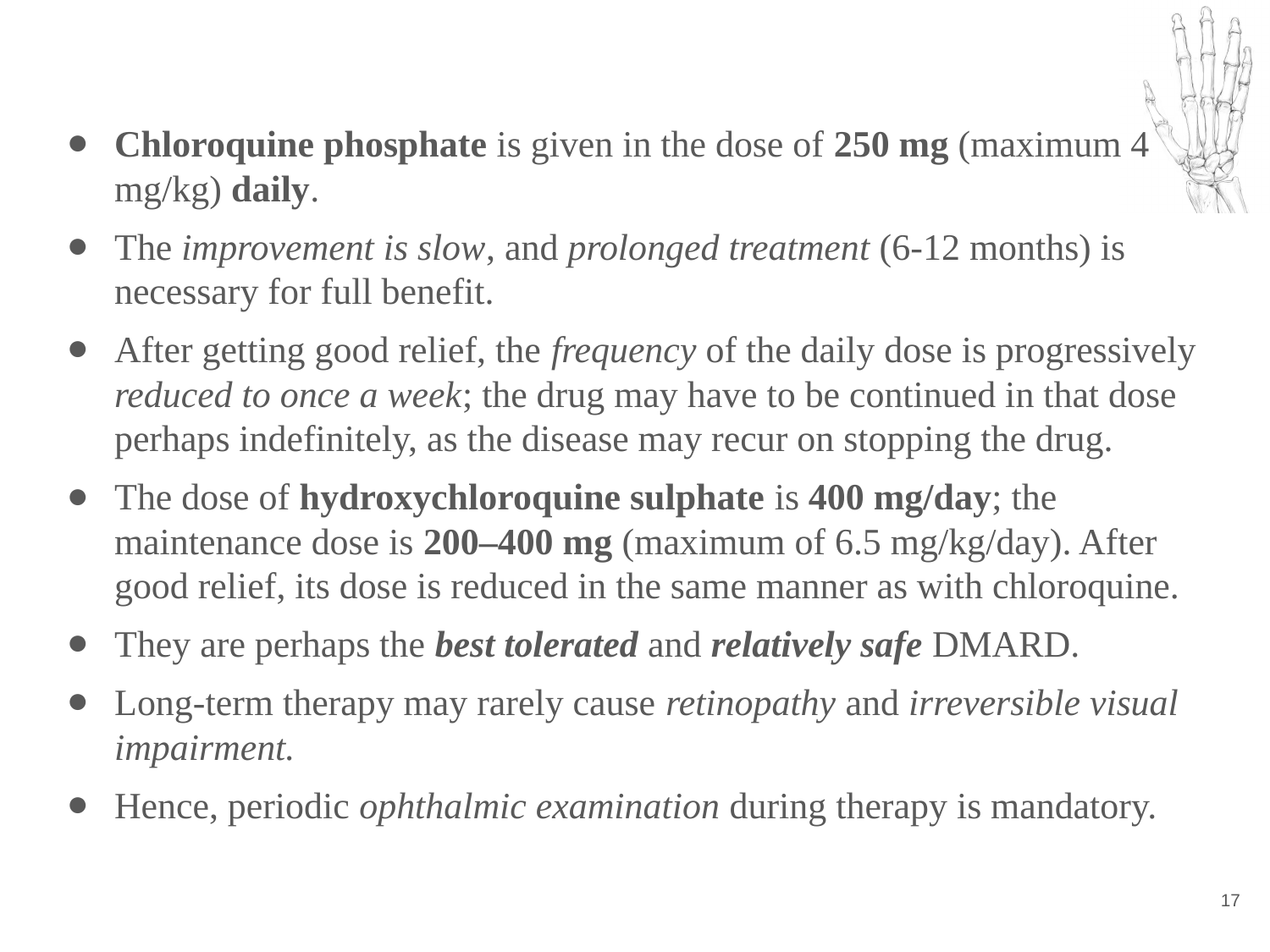

Chloroquine phosphate is given in the dose of 250 mg (maximum 4 mg/kg) daily.
The improvement is slow, and prolonged treatment (6-12 months) is necessary for full benefit.
After getting good relief, the frequency of the daily dose is progressively reduced to once a week; the drug may have to be continued in that dose perhaps indefinitely, as the disease may recur on stopping the drug.
The dose of hydroxychloroquine sulphate is 400 mg/day; the maintenance dose is 200–400 mg (maximum of 6.5 mg/kg/day). After good relief, its dose is reduced in the same manner as with chloroquine.
They are perhaps the best tolerated and relatively safe DMARD.
Long-term therapy may rarely cause retinopathy and irreversible visual impairment.
Hence, periodic ophthalmic examination during therapy is mandatory.
17